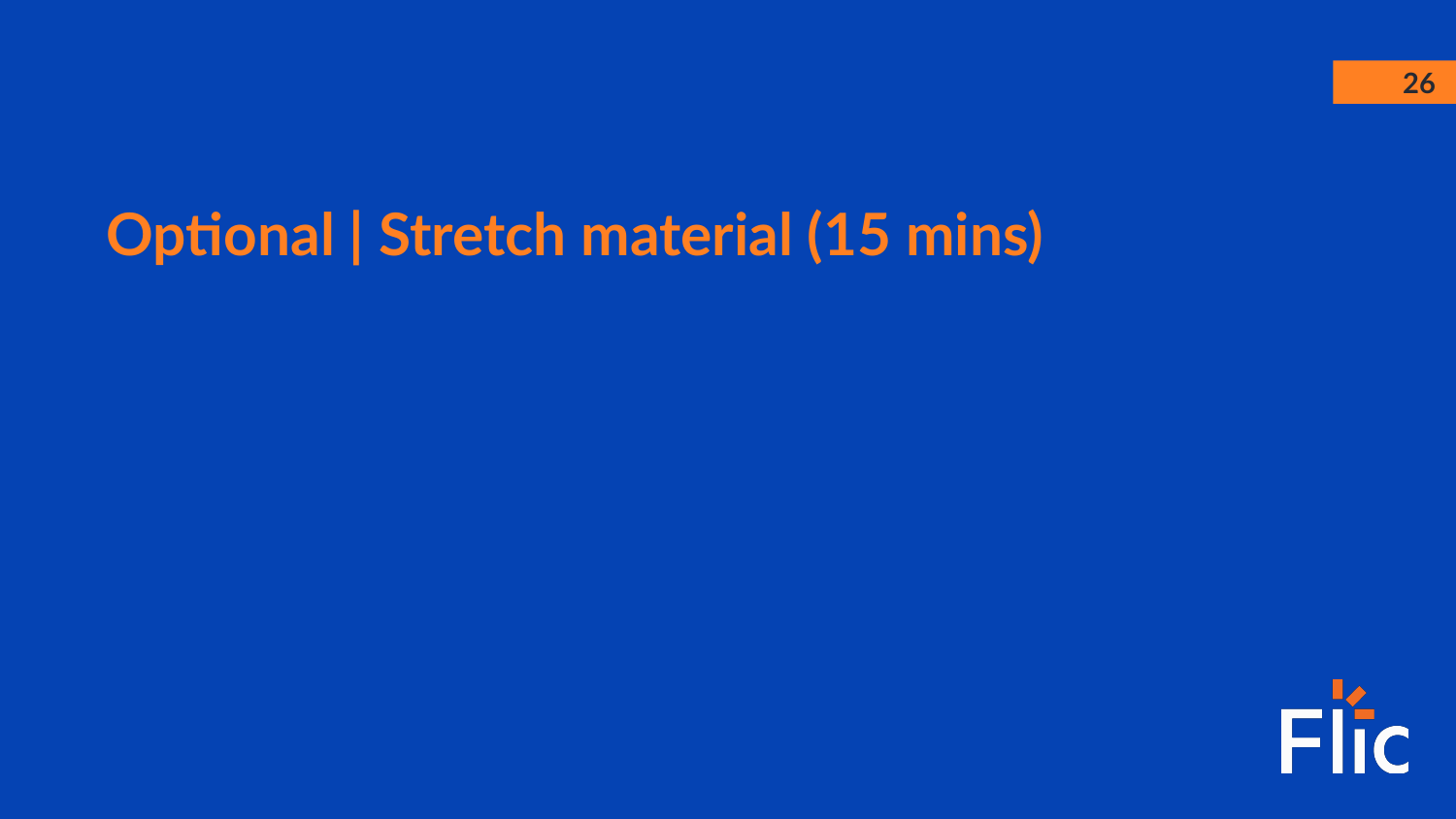

26
Optional | Stretch material (15 mins)